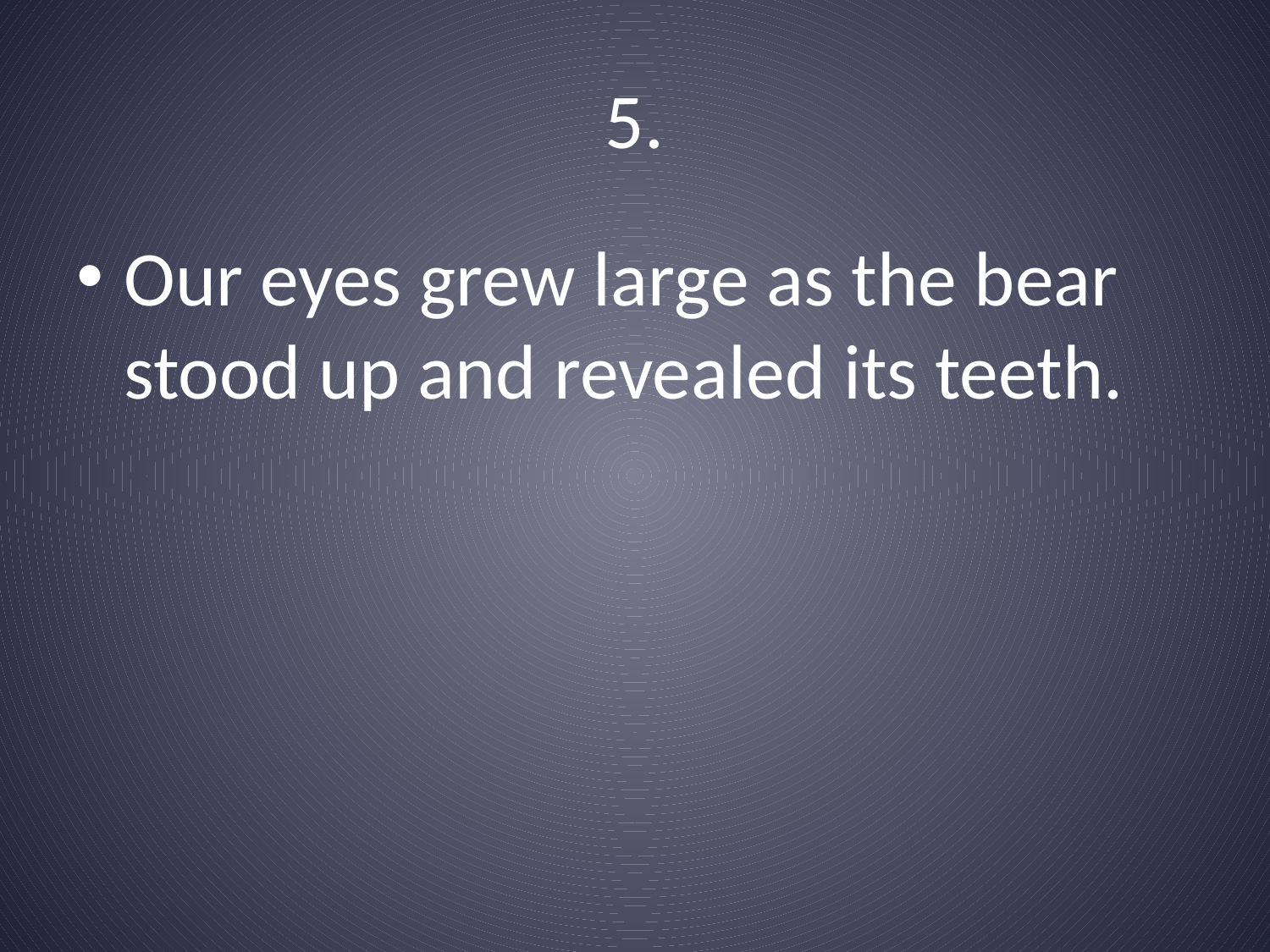

# 5.
Our eyes grew large as the bear stood up and revealed its teeth.